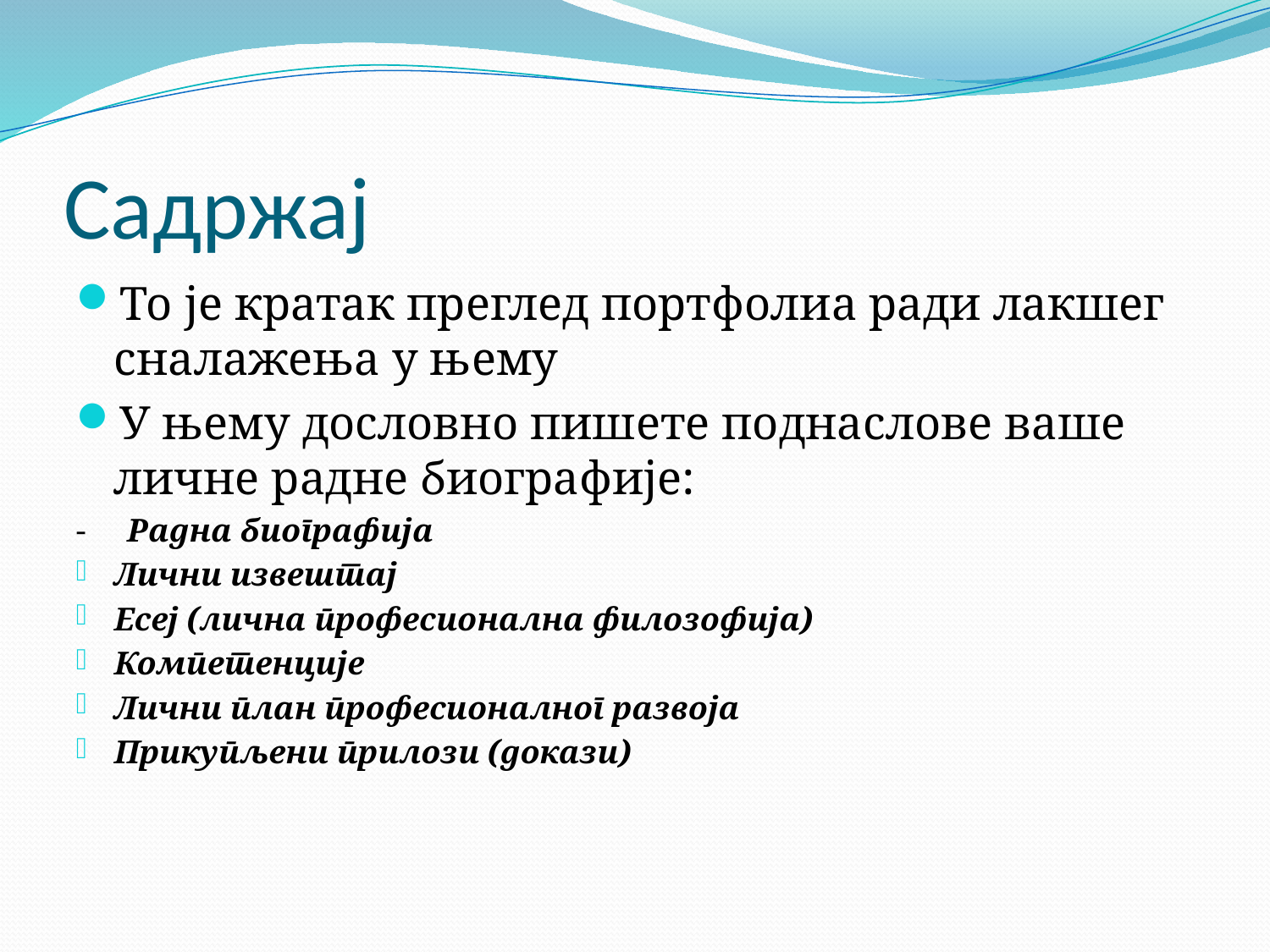

# Садржај
То је кратак преглед портфолиа ради лакшег сналажења у њему
У њему дословно пишете поднаслове ваше личне радне биографије:
-     Радна биографија
Лични извештај
Есеј (лична професионална филозофија)
Компетенције
Лични план професионалног развоја
Прикупљени прилози (докази)